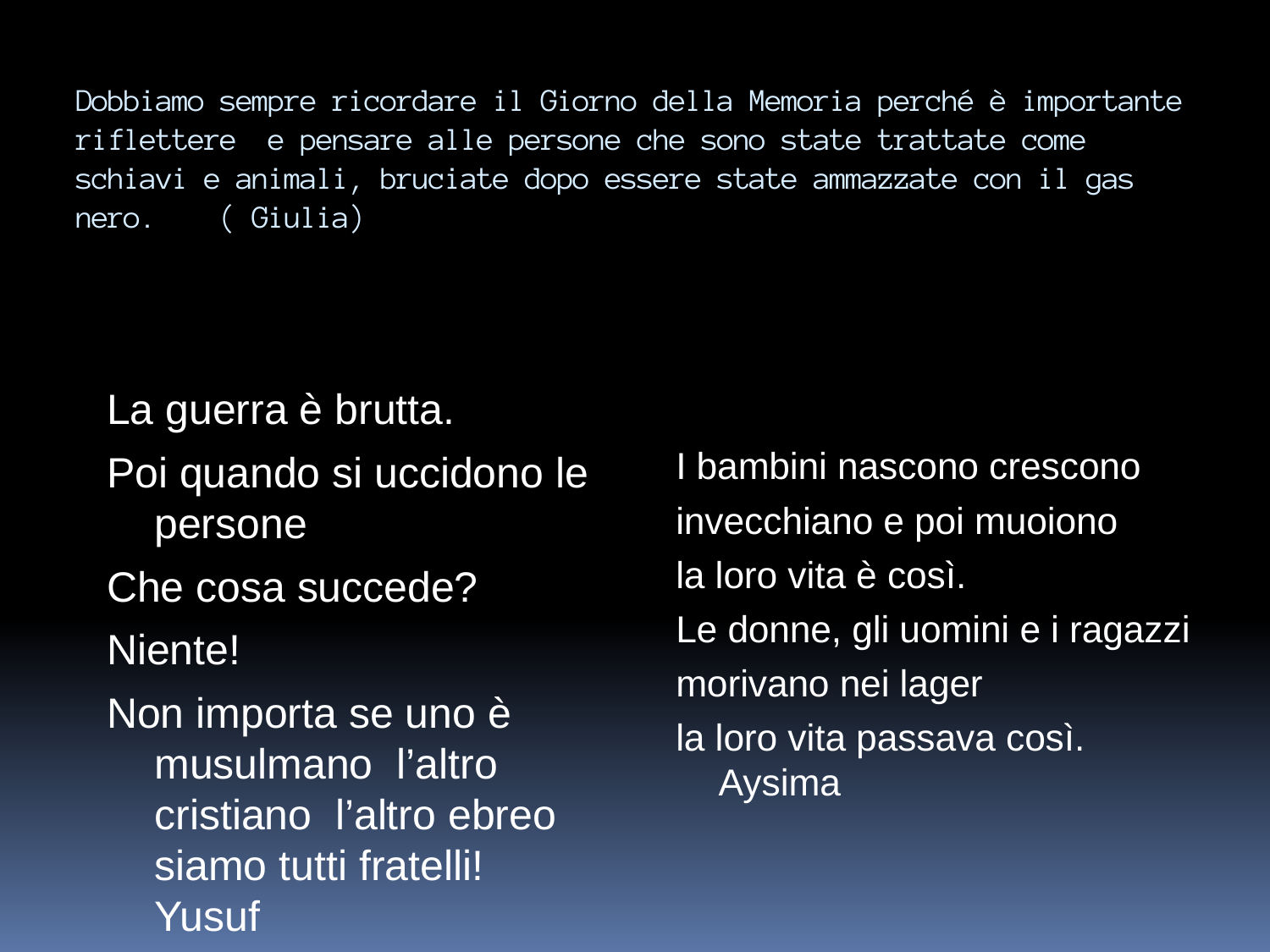

# Dobbiamo sempre ricordare il Giorno della Memoria perché è importante riflettere  e pensare alle persone che sono state trattate come schiavi e animali, bruciate dopo essere state ammazzate con il gas nero.    ( Giulia)
La guerra è brutta.
Poi quando si uccidono le persone
Che cosa succede?
Niente!
Non importa se uno è musulmano  l’altro cristiano  l’altro ebreo siamo tutti fratelli!    Yusuf

I bambini nascono crescono
invecchiano e poi muoiono
la loro vita è così.
Le donne, gli uomini e i ragazzi
morivano nei lager
la loro vita passava così.       Aysima